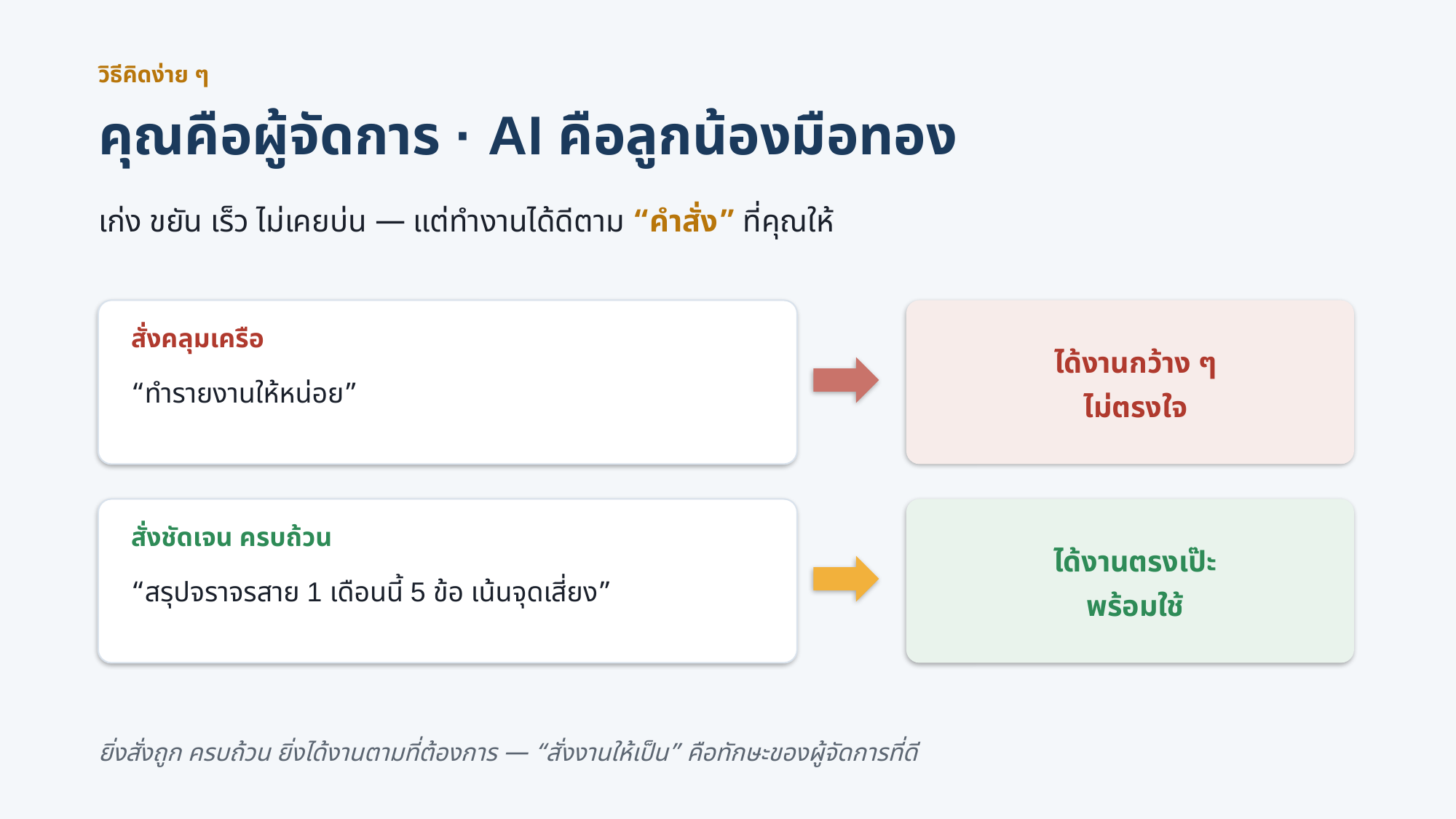

วิธีคิดง่าย ๆ
คุณคือผู้จัดการ · AI คือลูกน้องมือทอง
เก่ง ขยัน เร็ว ไม่เคยบ่น — แต่ทำงานได้ดีตาม “คำสั่ง” ที่คุณให้

ได้งานกว้าง ๆ
ไม่ตรงใจ
สั่งคลุมเครือ

“ทำรายงานให้หน่อย”

ได้งานตรงเป๊ะ
พร้อมใช้
สั่งชัดเจน ครบถ้วน

“สรุปจราจรสาย 1 เดือนนี้ 5 ข้อ เน้นจุดเสี่ยง”
ยิ่งสั่งถูก ครบถ้วน ยิ่งได้งานตามที่ต้องการ — “สั่งงานให้เป็น” คือทักษะของผู้จัดการที่ดี